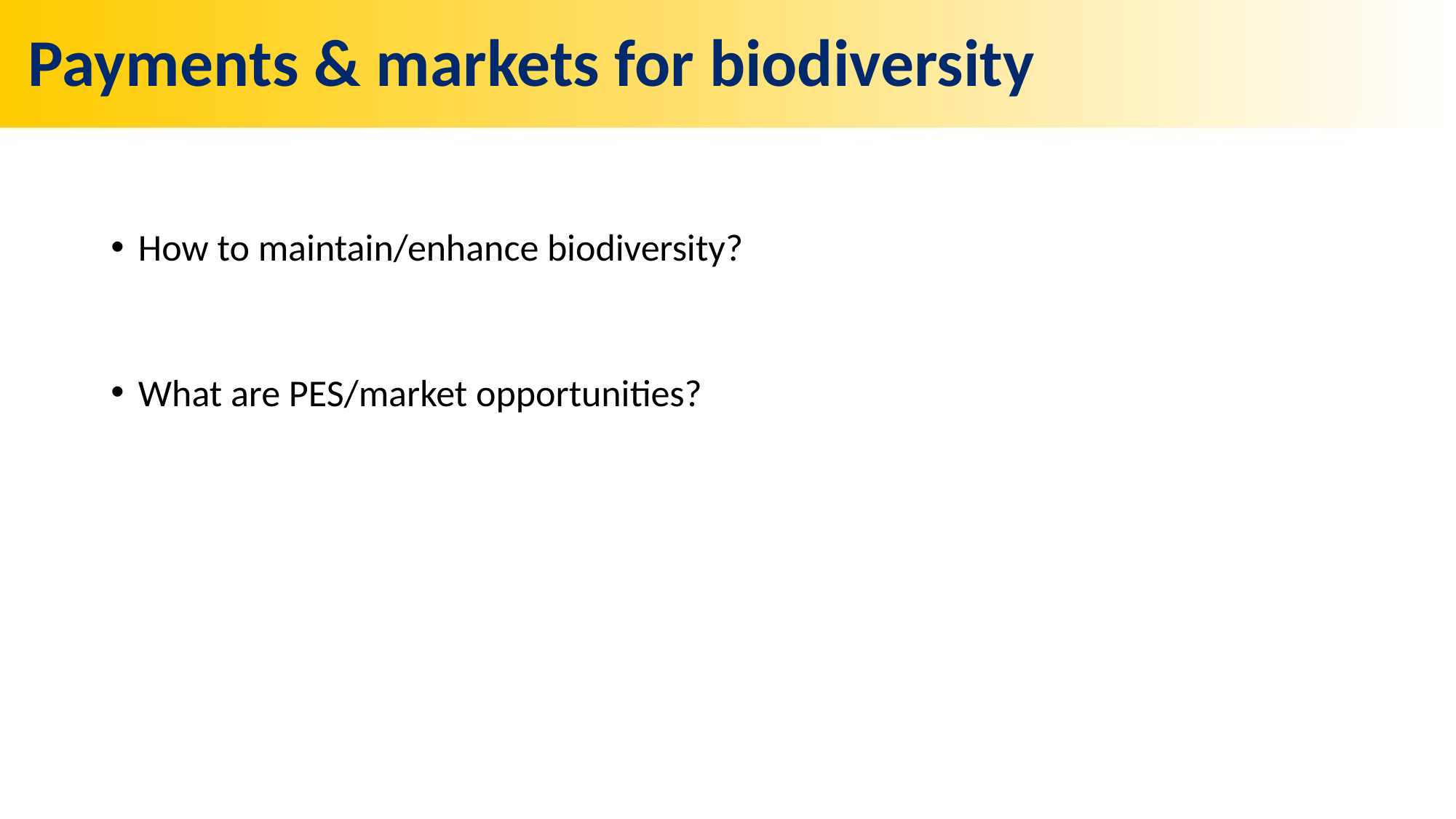

# Payments & markets for biodiversity
How to maintain/enhance biodiversity?

What are PES/market opportunities?